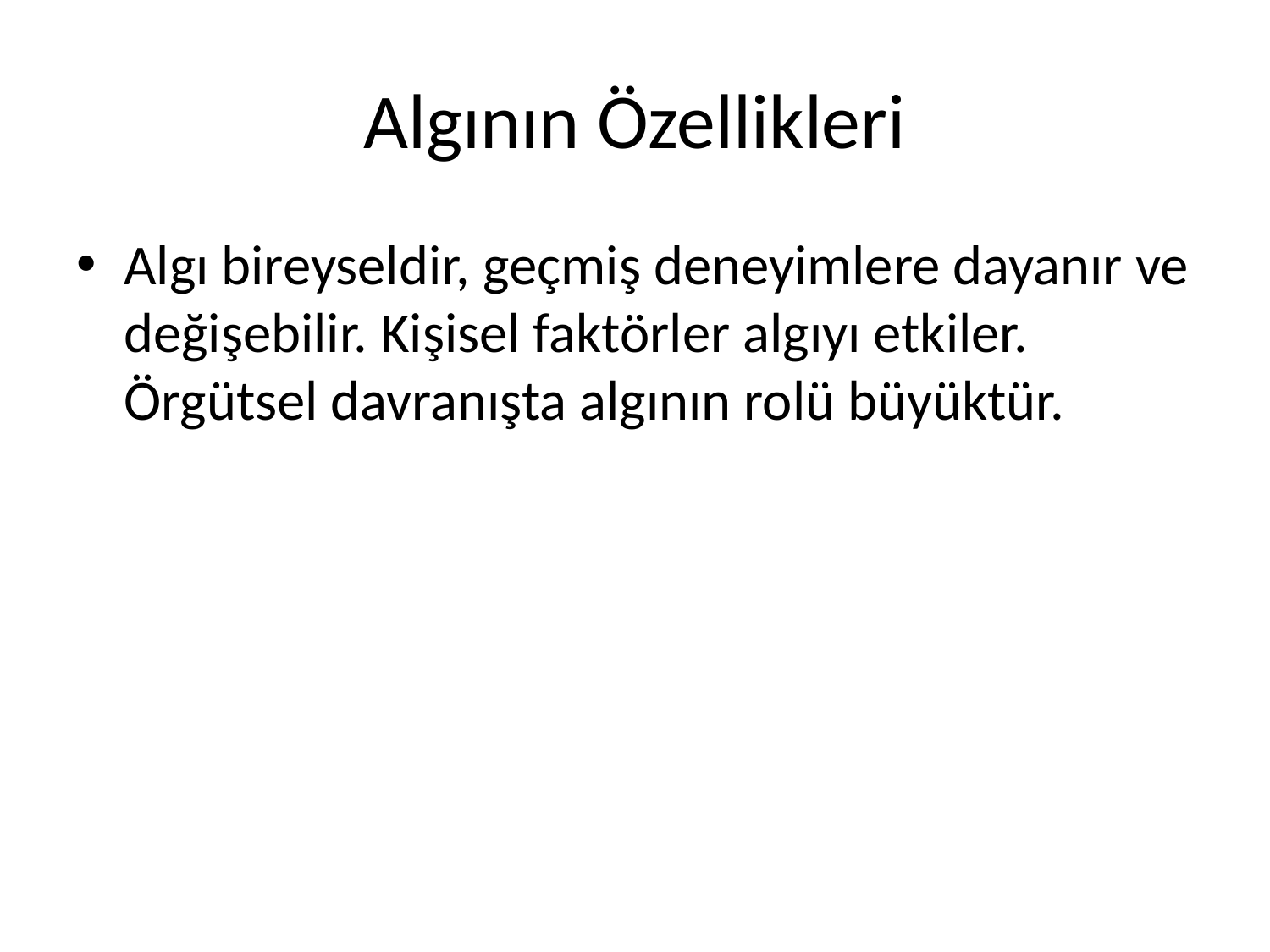

# Algının Özellikleri
Algı bireyseldir, geçmiş deneyimlere dayanır ve değişebilir. Kişisel faktörler algıyı etkiler. Örgütsel davranışta algının rolü büyüktür.